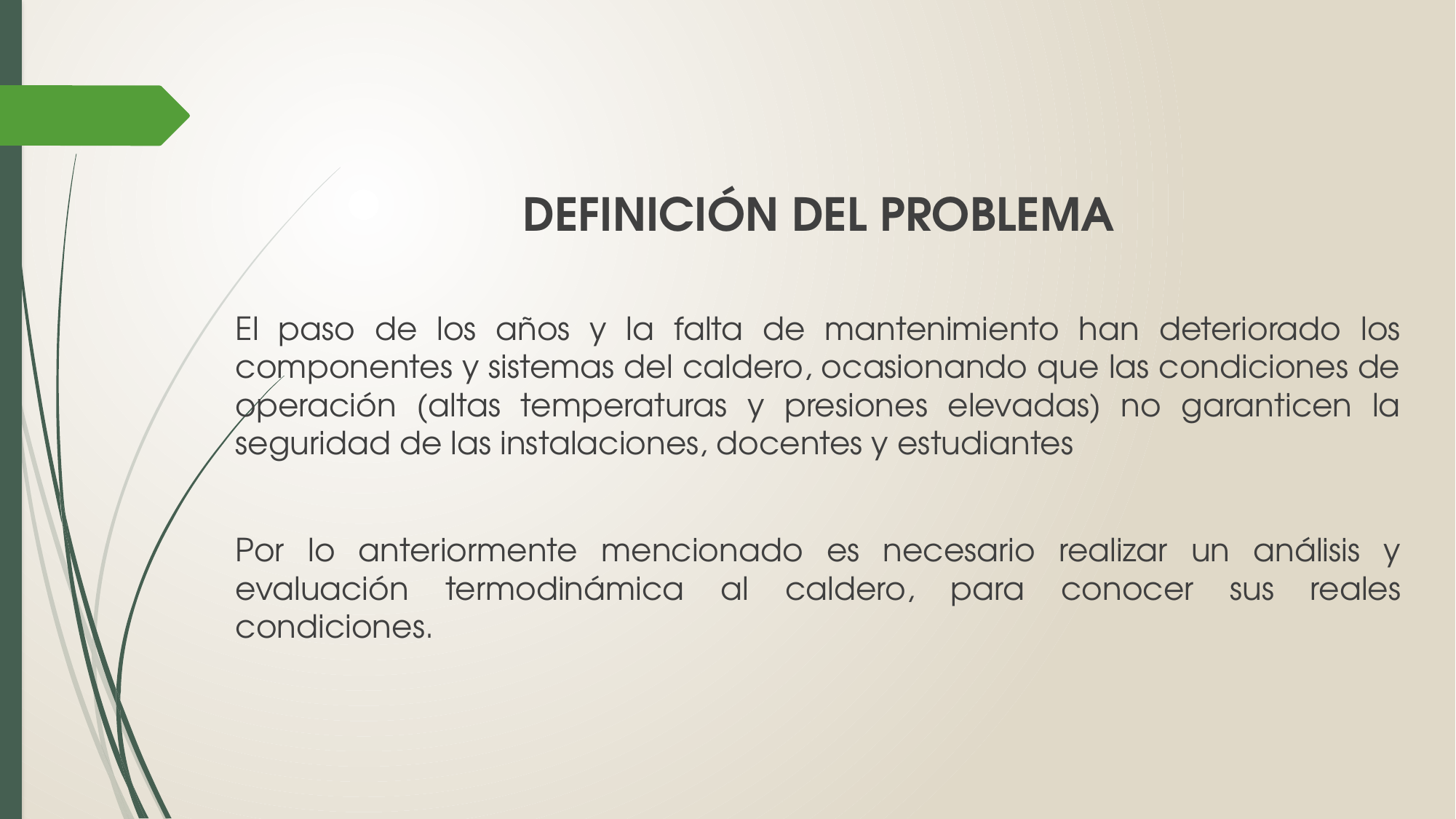

DEFINICIÓN DEL PROBLEMA

El paso de los años y la falta de mantenimiento han deteriorado los componentes y sistemas del caldero, ocasionando que las condiciones de operación (altas temperaturas y presiones elevadas) no garanticen la seguridad de las instalaciones, docentes y estudiantes

Por lo anteriormente mencionado es necesario realizar un análisis y evaluación termodinámica al caldero, para conocer sus reales condiciones.